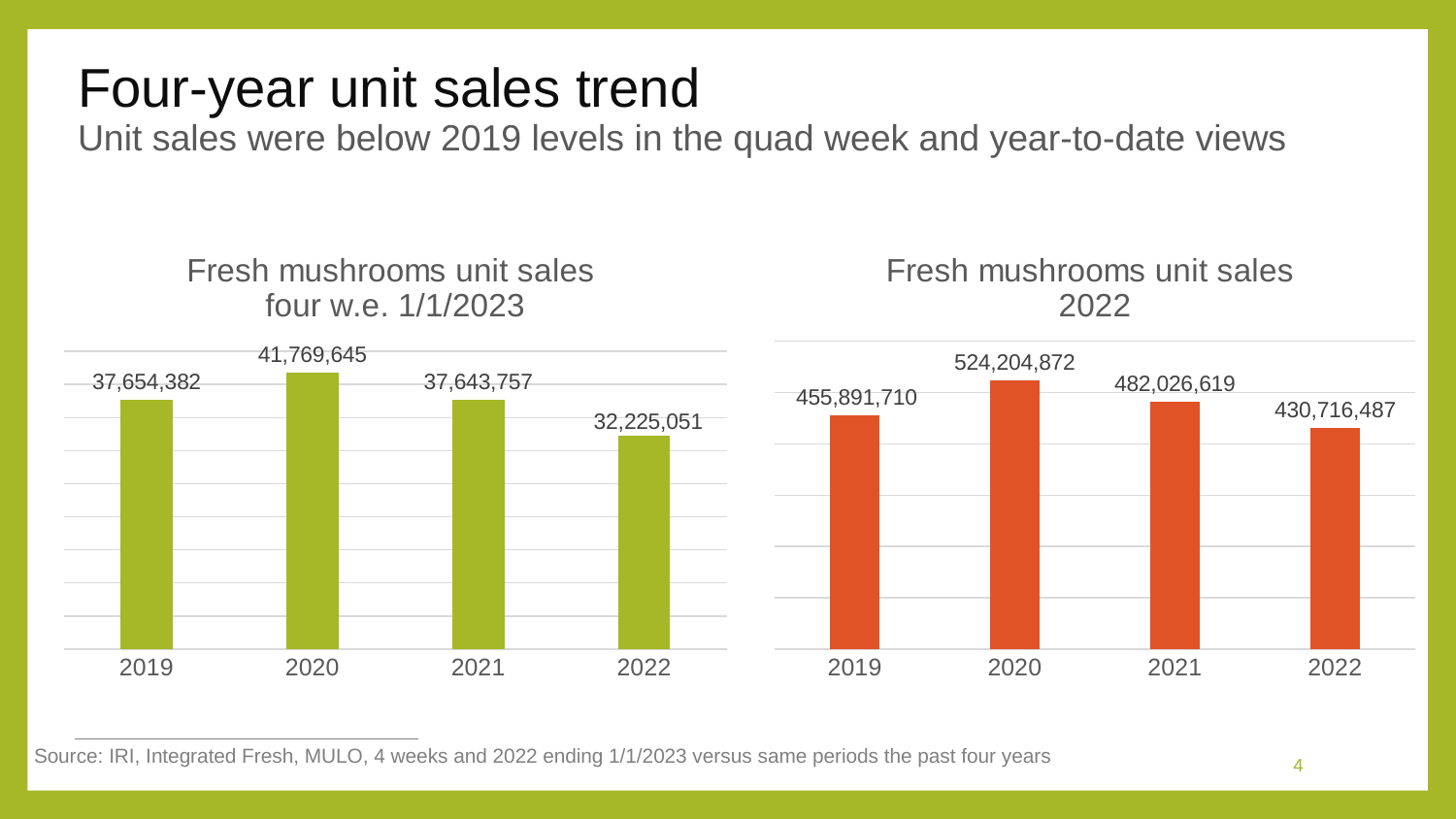

# Four-year unit sales trend Unit sales were below 2019 levels in the quad week and year-to-date views

### Chart: Fresh mushrooms unit sales four w.e. 1/1/2023

| Category | Four weeks ending 1/1/2023 |
|---|---|
| 2019 | 37654382.0 |
| 2020 | 41769645.0 |
| 2021 | 37643757.0 |
| 2022 | 32225051.0 |

### Chart: Fresh mushrooms unit sales 2022

| Category | Four weeks ending 2/20/2022 |
|---|---|
| 2019 | 455891710.0 |
| 2020 | 524204872.0 |
| 2021 | 482026619.0 |
| 2022 | 430716487.0 |
Source: IRI, Integrated Fresh, MULO, 4 weeks and 2022 ending 1/1/2023 versus same periods the past four years
4